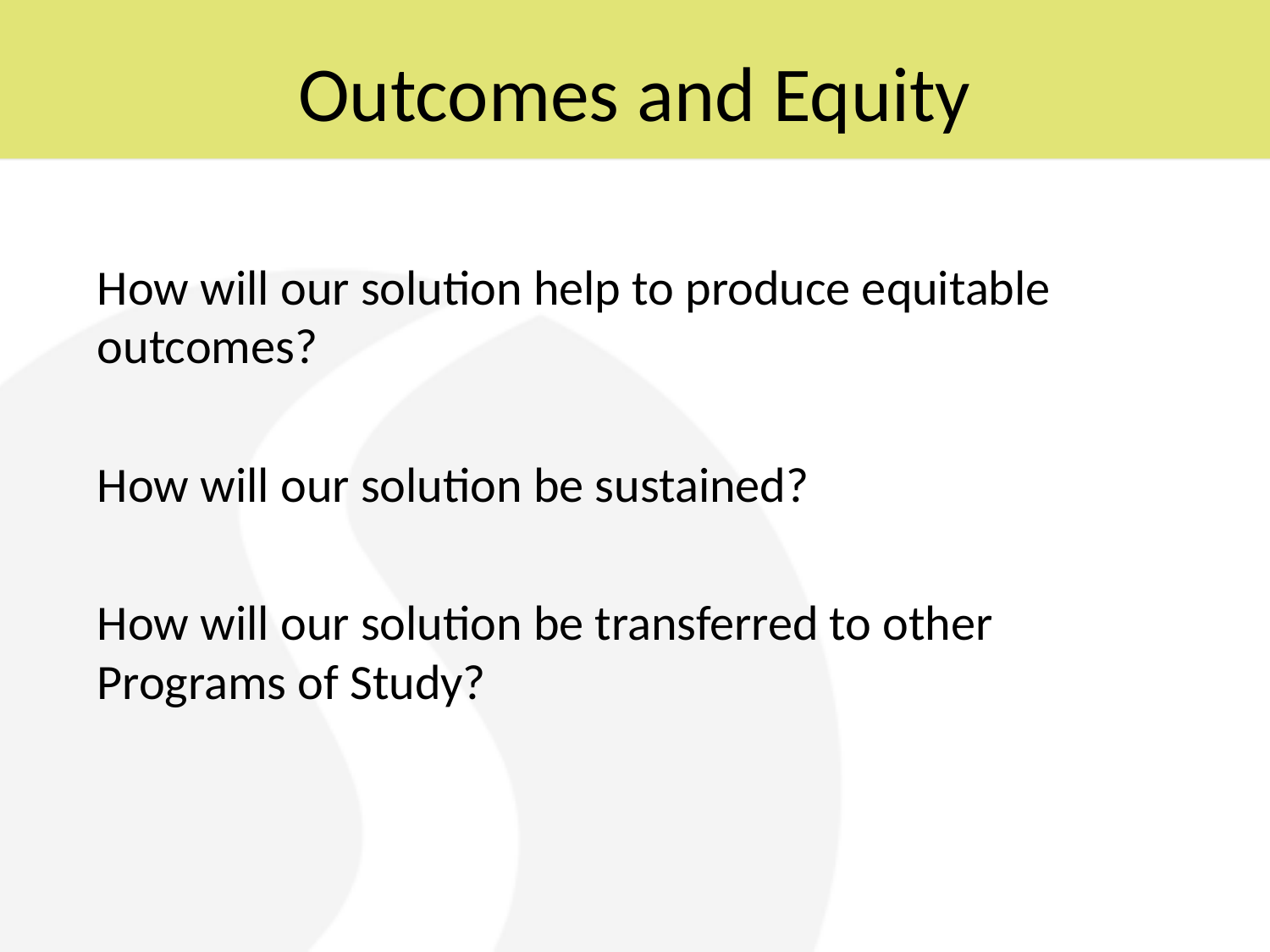

# Outcomes and Equity

How will our solution help to produce equitable outcomes?

How will our solution be sustained?

How will our solution be transferred to other Programs of Study?